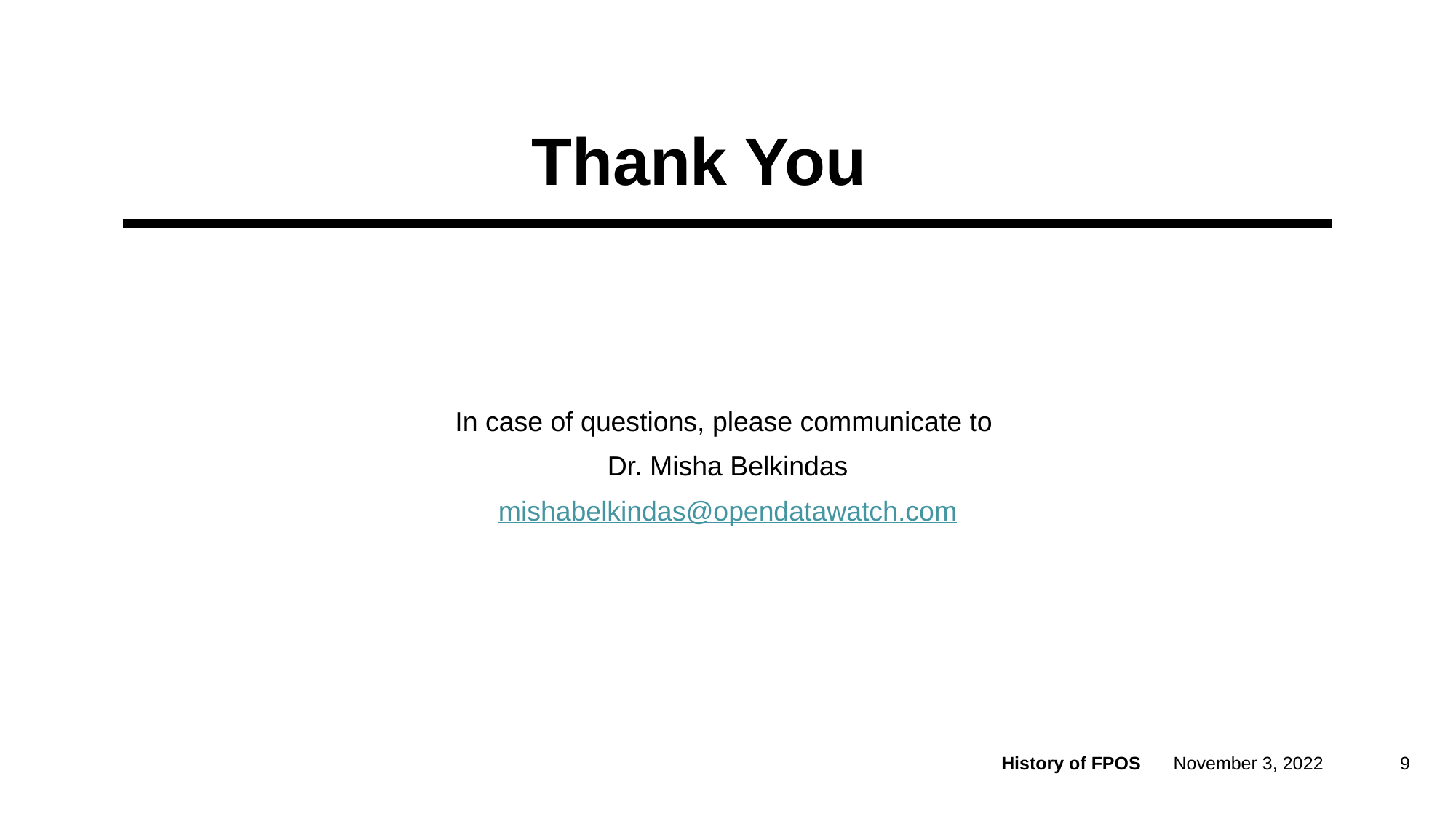

# Thank You

In case of questions, please communicate to
Dr. Misha Belkindas
mishabelkindas@opendatawatch.com

November 3, 2022
9
History of FPOS